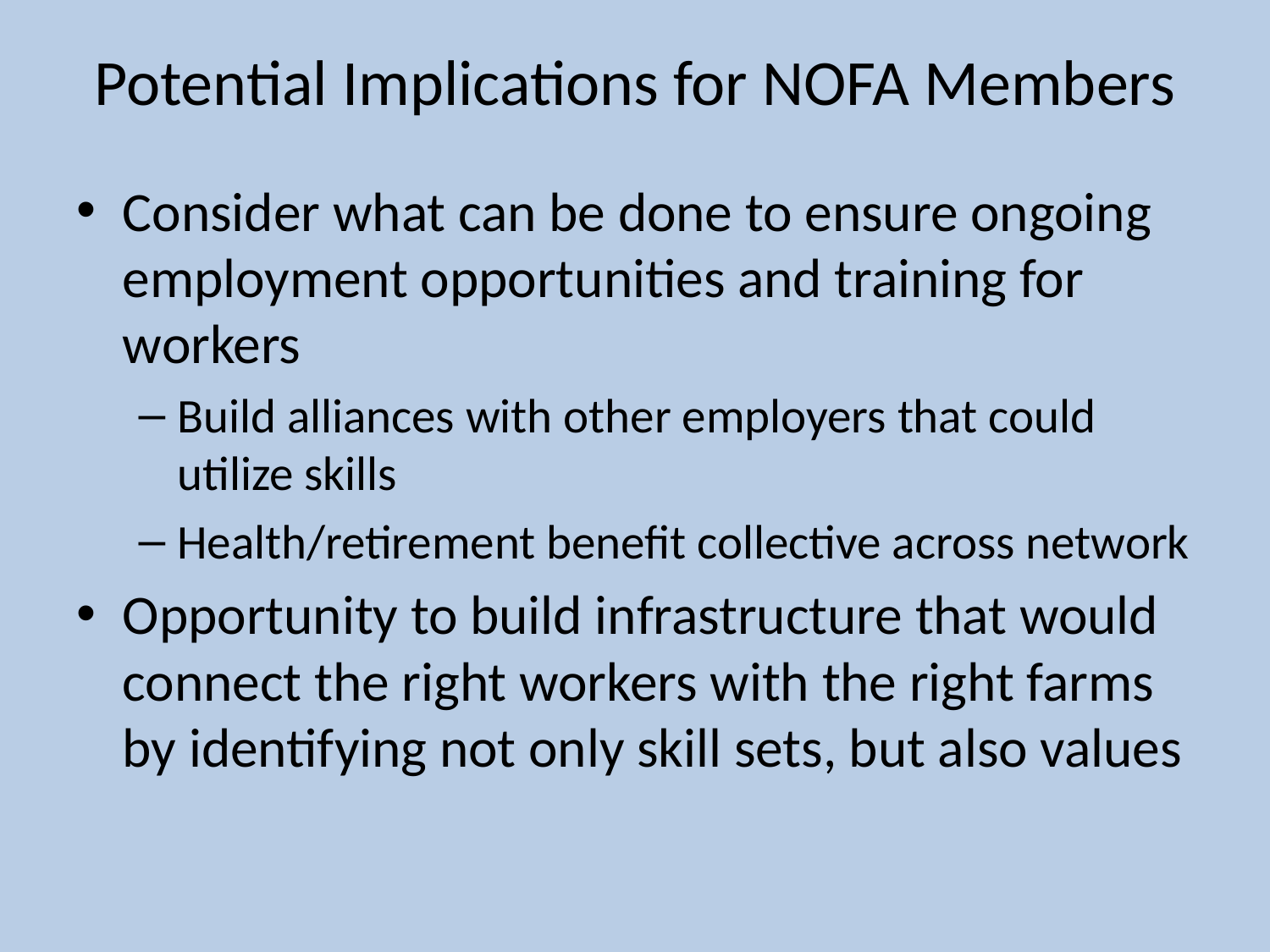

# Potential Implications for NOFA Members
Consider what can be done to ensure ongoing employment opportunities and training for workers
Build alliances with other employers that could utilize skills
Health/retirement benefit collective across network
Opportunity to build infrastructure that would connect the right workers with the right farms by identifying not only skill sets, but also values